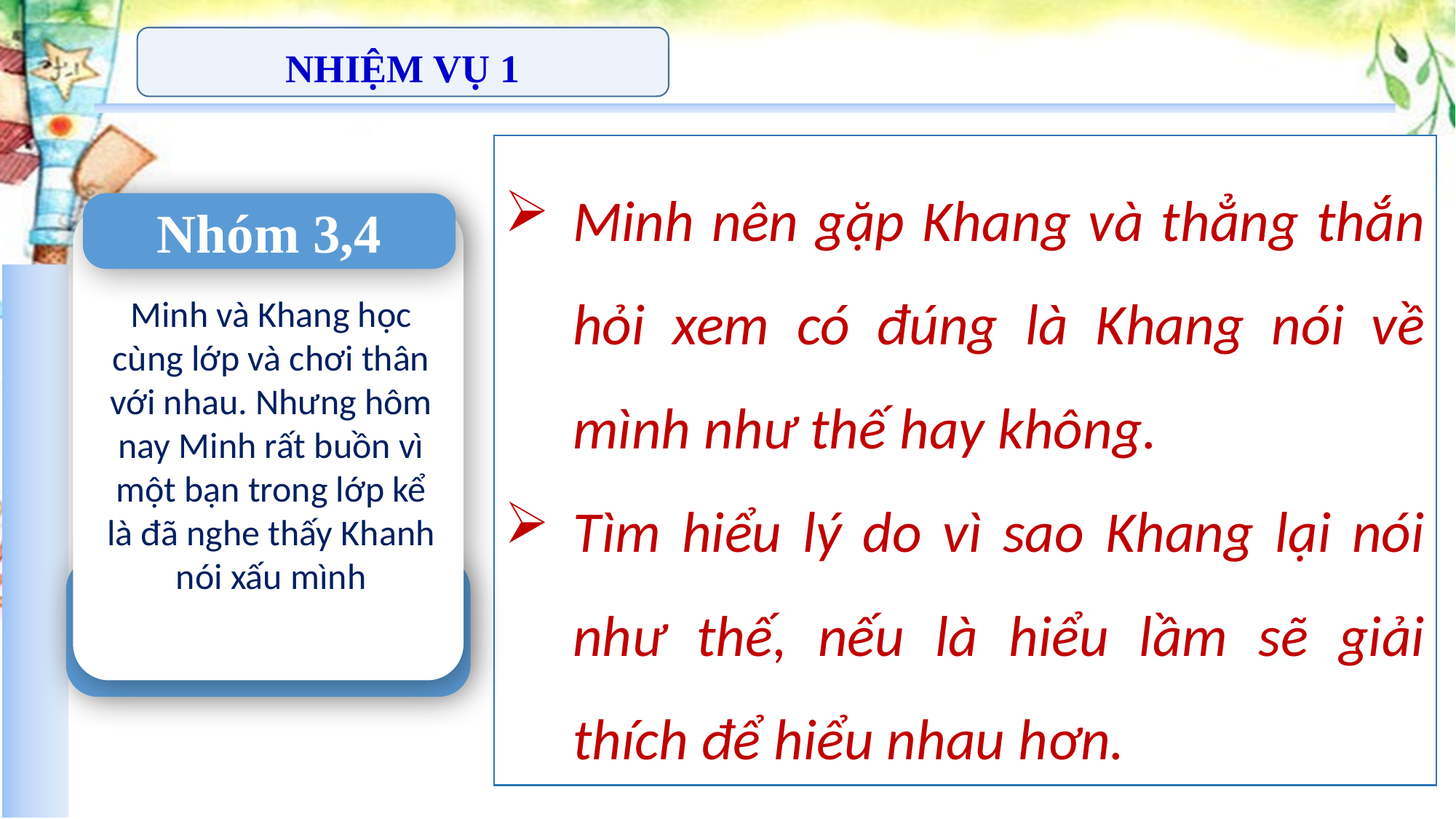

NHIỆM VỤ 1
Minh nên gặp Khang và thẳng thắn hỏi xem có đúng là Khang nói về mình như thế hay không.
Tìm hiểu lý do vì sao Khang lại nói như thế, nếu là hiểu lầm sẽ giải thích để hiểu nhau hơn.
Nhóm 3,4

Minh và Khang học cùng lớp và chơi thân với nhau. Nhưng hôm nay Minh rất buồn vì một bạn trong lớp kể là đã nghe thấy Khanh nói xấu mình